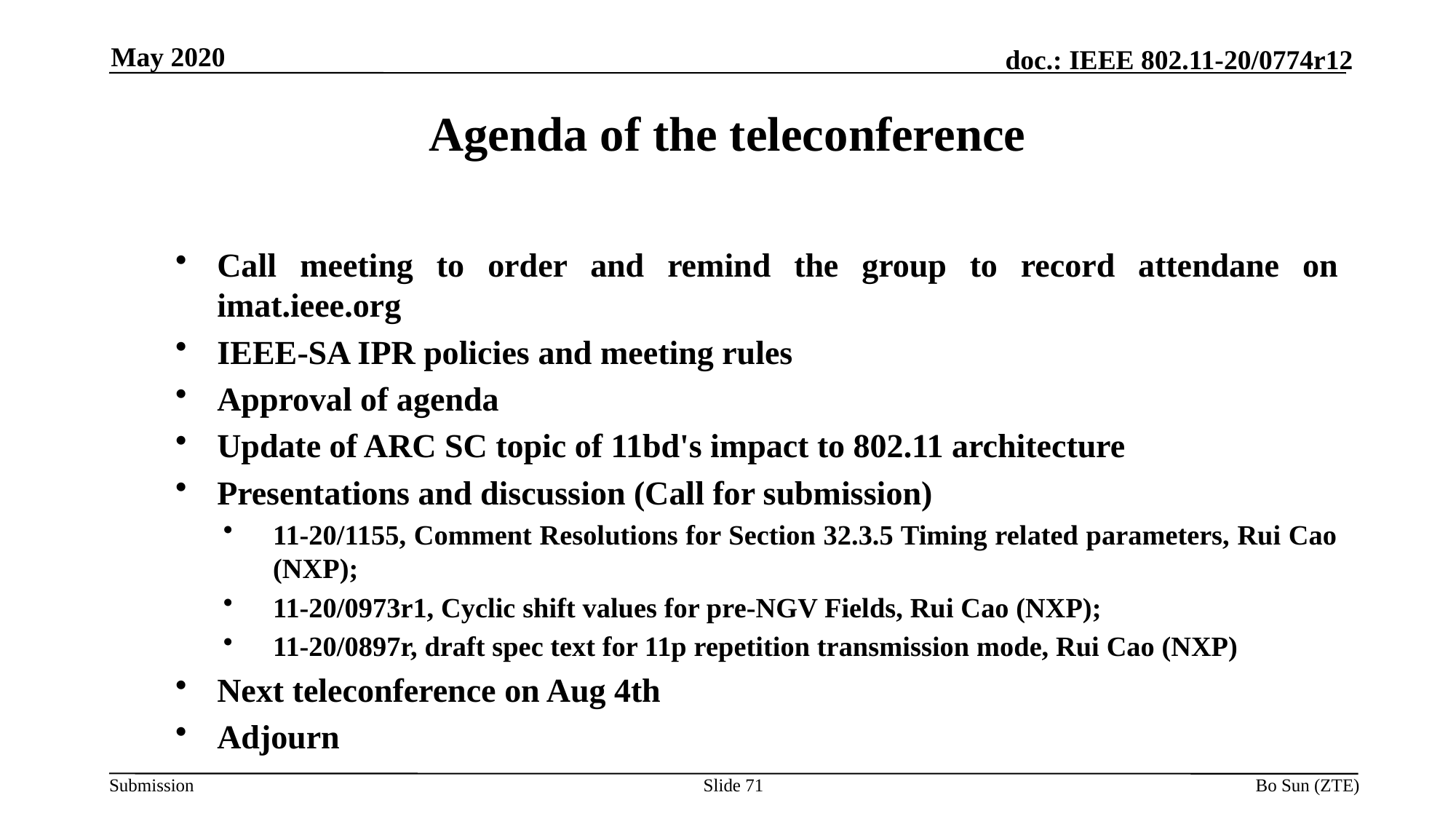

May 2020
Agenda of the teleconference
Call meeting to order and remind the group to record attendane on imat.ieee.org
IEEE-SA IPR policies and meeting rules
Approval of agenda
Update of ARC SC topic of 11bd's impact to 802.11 architecture
Presentations and discussion (Call for submission)
11-20/1155, Comment Resolutions for Section 32.3.5 Timing related parameters, Rui Cao (NXP);
11-20/0973r1, Cyclic shift values for pre-NGV Fields, Rui Cao (NXP);
11-20/0897r, draft spec text for 11p repetition transmission mode, Rui Cao (NXP)
Next teleconference on Aug 4th
Adjourn
Slide 71
Bo Sun (ZTE)